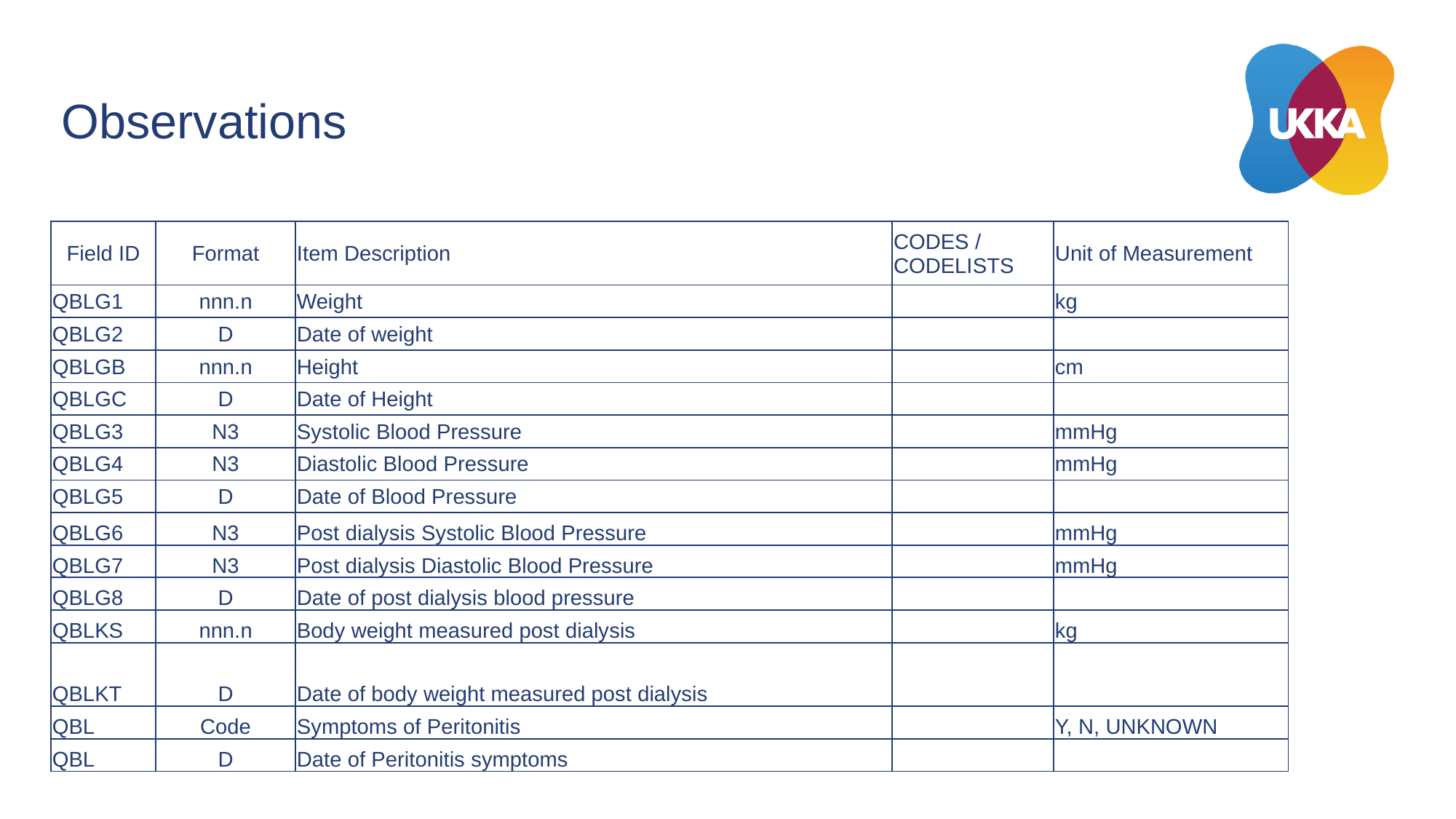

# Observations
| Field ID | Format | Item Description | CODES / CODELISTS | Unit of Measurement |
| --- | --- | --- | --- | --- |
| QBLG1 | nnn.n | Weight |  | kg |
| QBLG2 | D | Date of weight |  |  |
| QBLGB | nnn.n | Height |  | cm |
| QBLGC | D | Date of Height |  |  |
| QBLG3 | N3 | Systolic Blood Pressure |  | mmHg |
| QBLG4 | N3 | Diastolic Blood Pressure |  | mmHg |
| QBLG5 | D | Date of Blood Pressure |  |  |
| QBLG6 | N3 | Post dialysis Systolic Blood Pressure |  | mmHg |
| QBLG7 | N3 | Post dialysis Diastolic Blood Pressure |  | mmHg |
| QBLG8 | D | Date of post dialysis blood pressure |  |  |
| QBLKS | nnn.n | Body weight measured post dialysis |  | kg |
| QBLKT | D | Date of body weight measured post dialysis |  |  |
| QBL | Code | Symptoms of Peritonitis |  | Y, N, UNKNOWN |
| QBL | D | Date of Peritonitis symptoms |  |  |